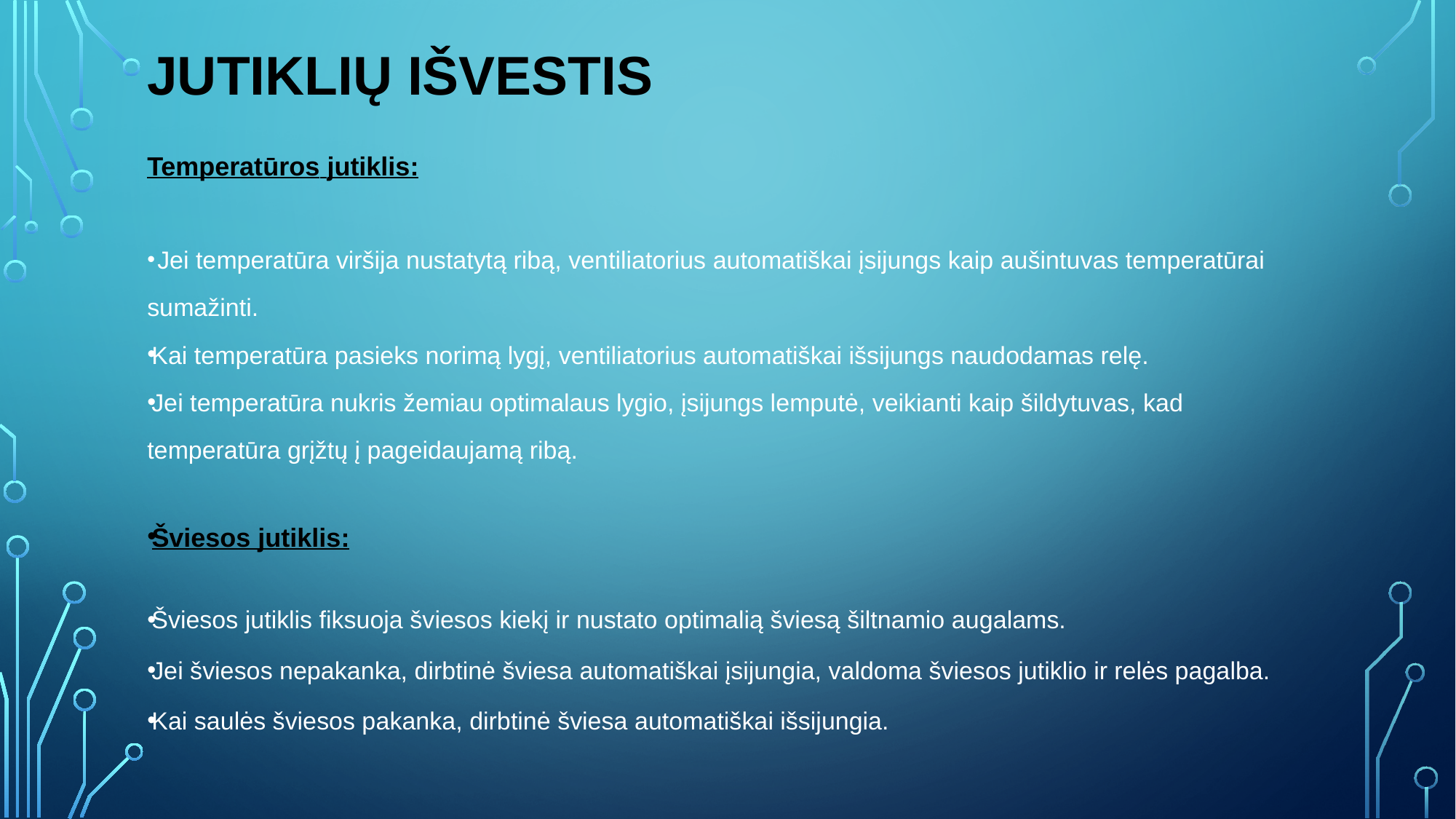

# Jutiklių išvestis
Temperatūros jutiklis:

 Jei temperatūra viršija nustatytą ribą, ventiliatorius automatiškai įsijungs kaip aušintuvas temperatūrai sumažinti.
Kai temperatūra pasieks norimą lygį, ventiliatorius automatiškai išsijungs naudodamas relę.
Jei temperatūra nukris žemiau optimalaus lygio, įsijungs lemputė, veikianti kaip šildytuvas, kad temperatūra grįžtų į pageidaujamą ribą.

Šviesos jutiklis:

Šviesos jutiklis fiksuoja šviesos kiekį ir nustato optimalią šviesą šiltnamio augalams.
Jei šviesos nepakanka, dirbtinė šviesa automatiškai įsijungia, valdoma šviesos jutiklio ir relės pagalba.
Kai saulės šviesos pakanka, dirbtinė šviesa automatiškai išsijungia.